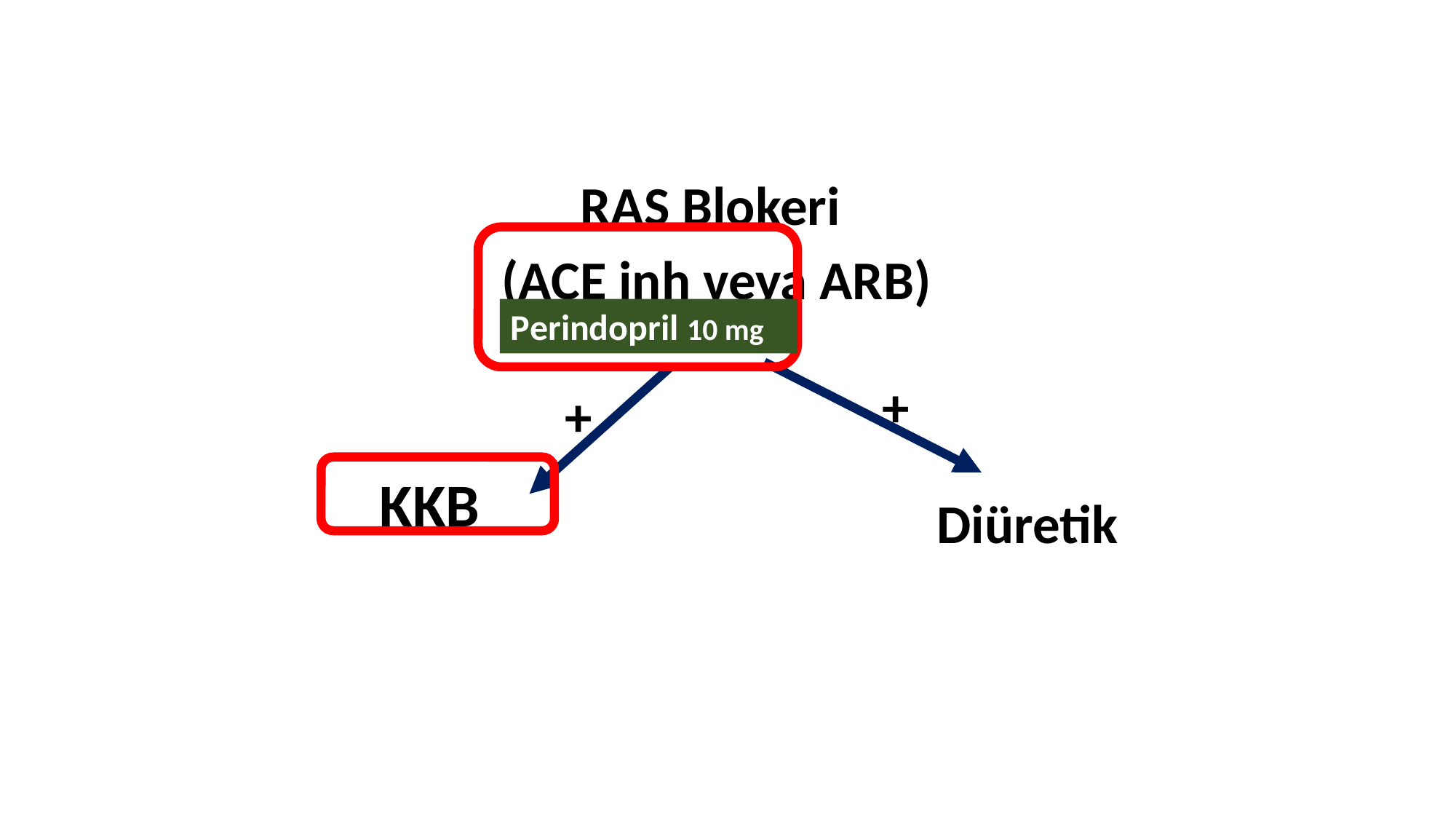

RAS Blokeri
(ACE inh veya ARB)

		KKB

Perindopril 10 mg
+
+

Diüretik